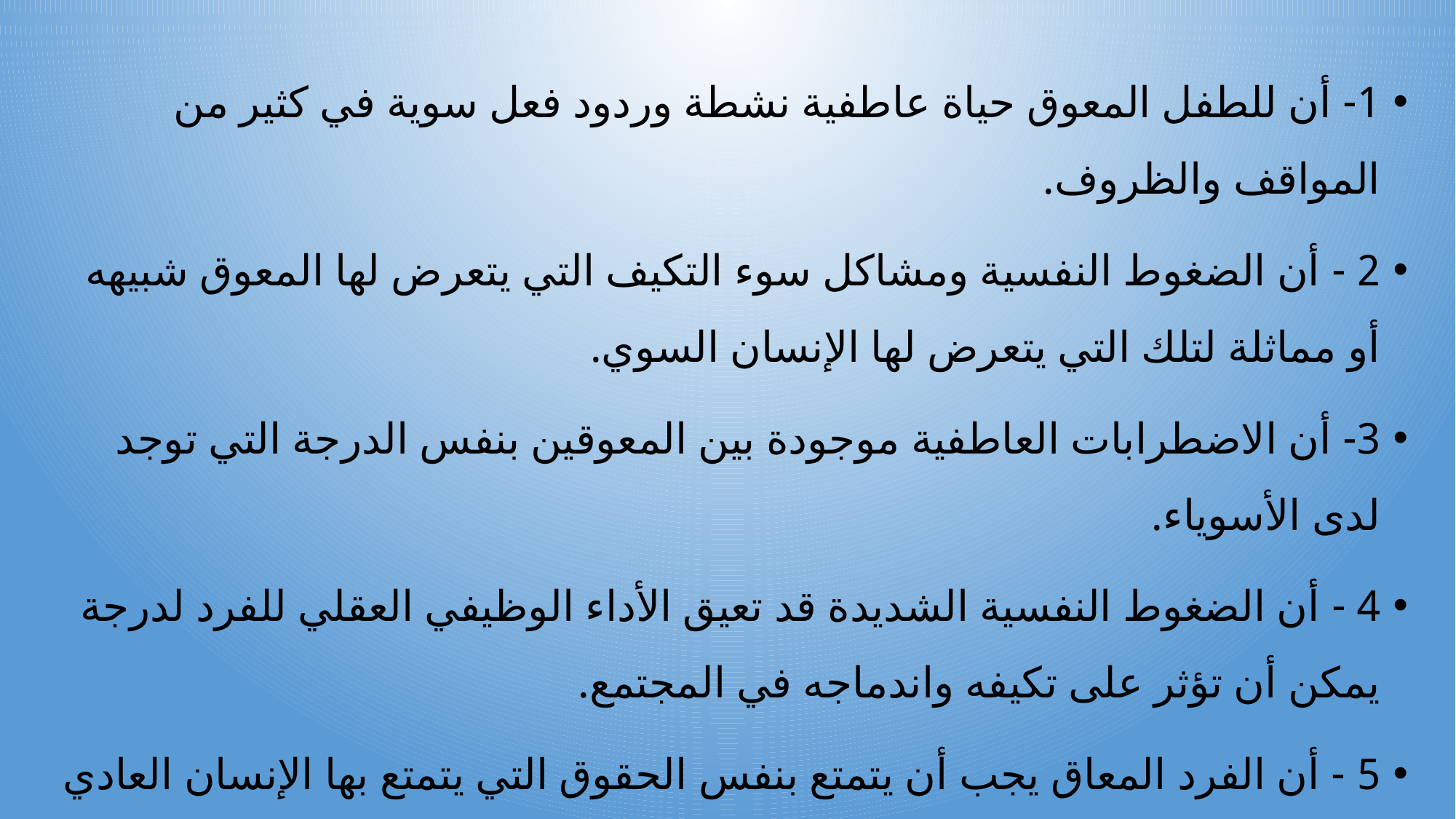

1- أن للطفل المعوق حياة عاطفية نشطة وردود فعل سوية في كثير من المواقف والظروف.
2 - أن الضغوط النفسية ومشاكل سوء التكيف التي يتعرض لها المعوق شبيهه أو مماثلة لتلك التي يتعرض لها الإنسان السوي.
3- أن الاضطرابات العاطفية موجودة بين المعوقين بنفس الدرجة التي توجد لدى الأسوياء.
4 - أن الضغوط النفسية الشديدة قد تعيق الأداء الوظيفي العقلي للفرد لدرجة يمكن أن تؤثر على تكيفه واندماجه في المجتمع.
5 - أن الفرد المعاق يجب أن يتمتع بنفس الحقوق التي يتمتع بها الإنسان العادي من تلقي الخدمات التي تفيد في تحسين أدائه العام.